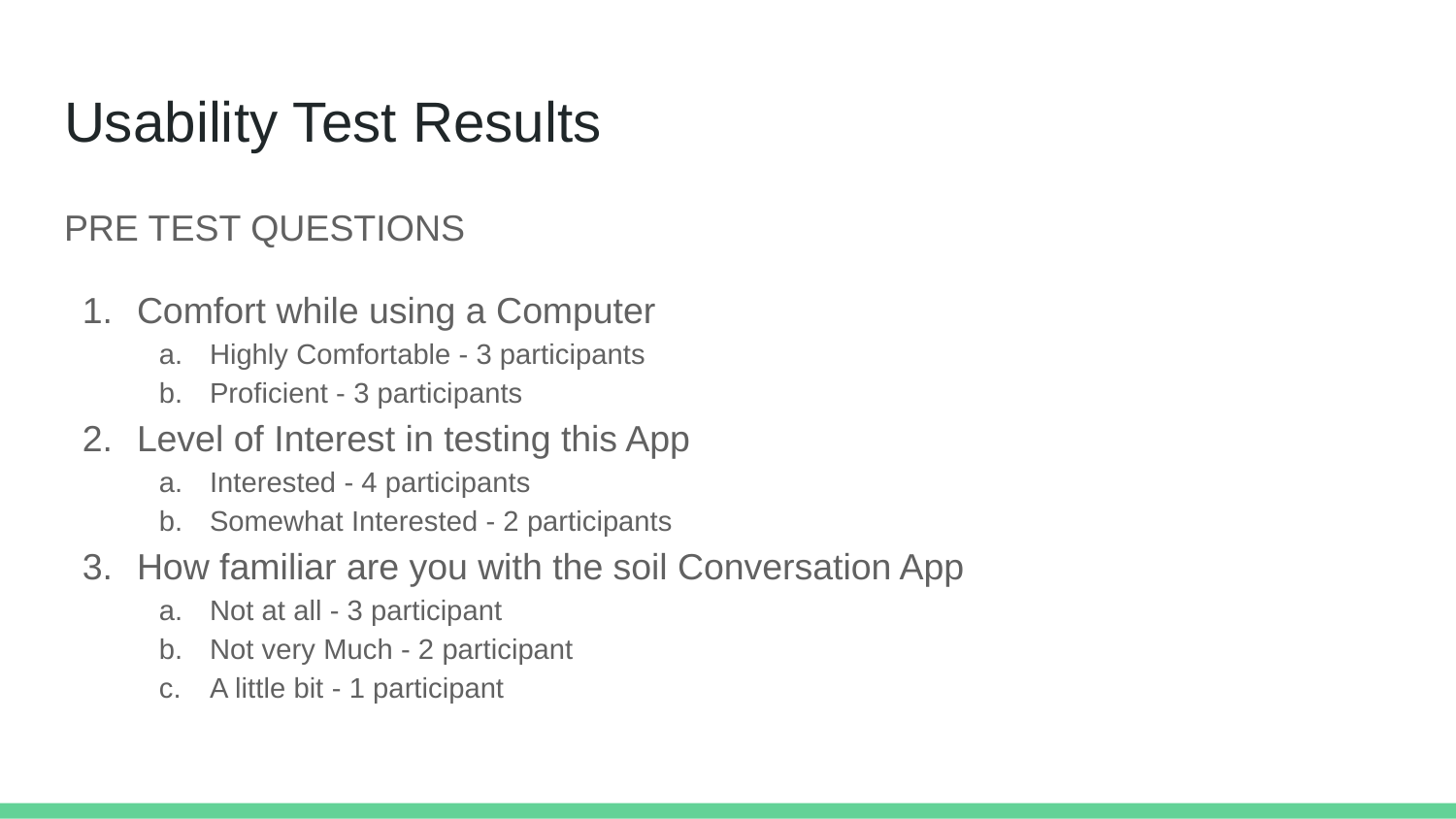

# Usability Test Results
PRE TEST QUESTIONS
Comfort while using a Computer
Highly Comfortable - 3 participants
Proficient - 3 participants
Level of Interest in testing this App
Interested - 4 participants
Somewhat Interested - 2 participants
How familiar are you with the soil Conversation App
Not at all - 3 participant
Not very Much - 2 participant
A little bit - 1 participant